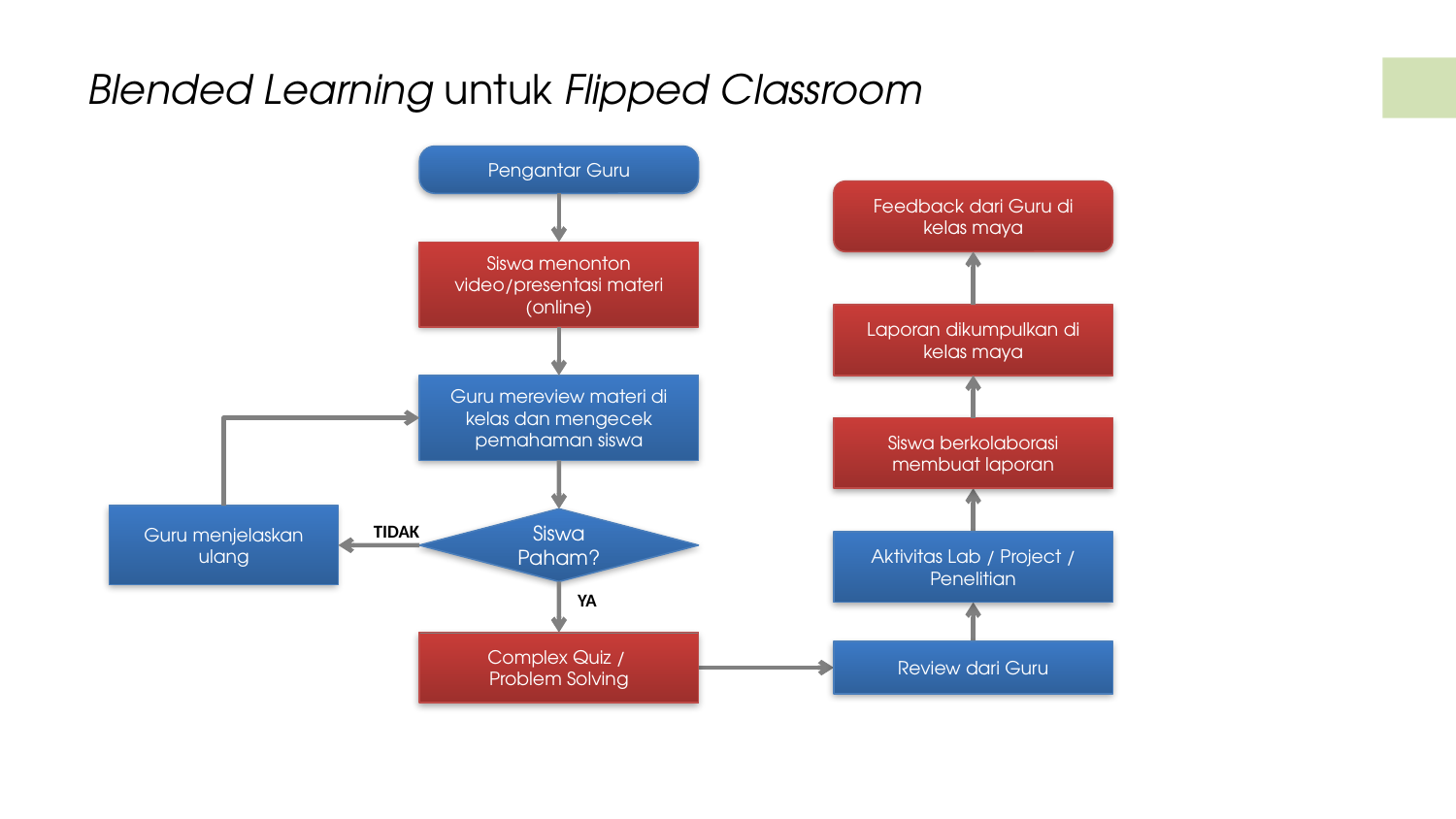

Blended Learning untuk Flipped Classroom

Pengantar Guru
Feedback dari Guru di kelas maya
Siswa menonton video/presentasi materi (online)
Laporan dikumpulkan di kelas maya
Guru mereview materi di kelas dan mengecek pemahaman siswa
Siswa berkolaborasi membuat laporan
Guru menjelaskan ulang
Siswa Paham?
TIDAK
Aktivitas Lab / Project / Penelitian
YA
Complex Quiz /
Problem Solving
Review dari Guru